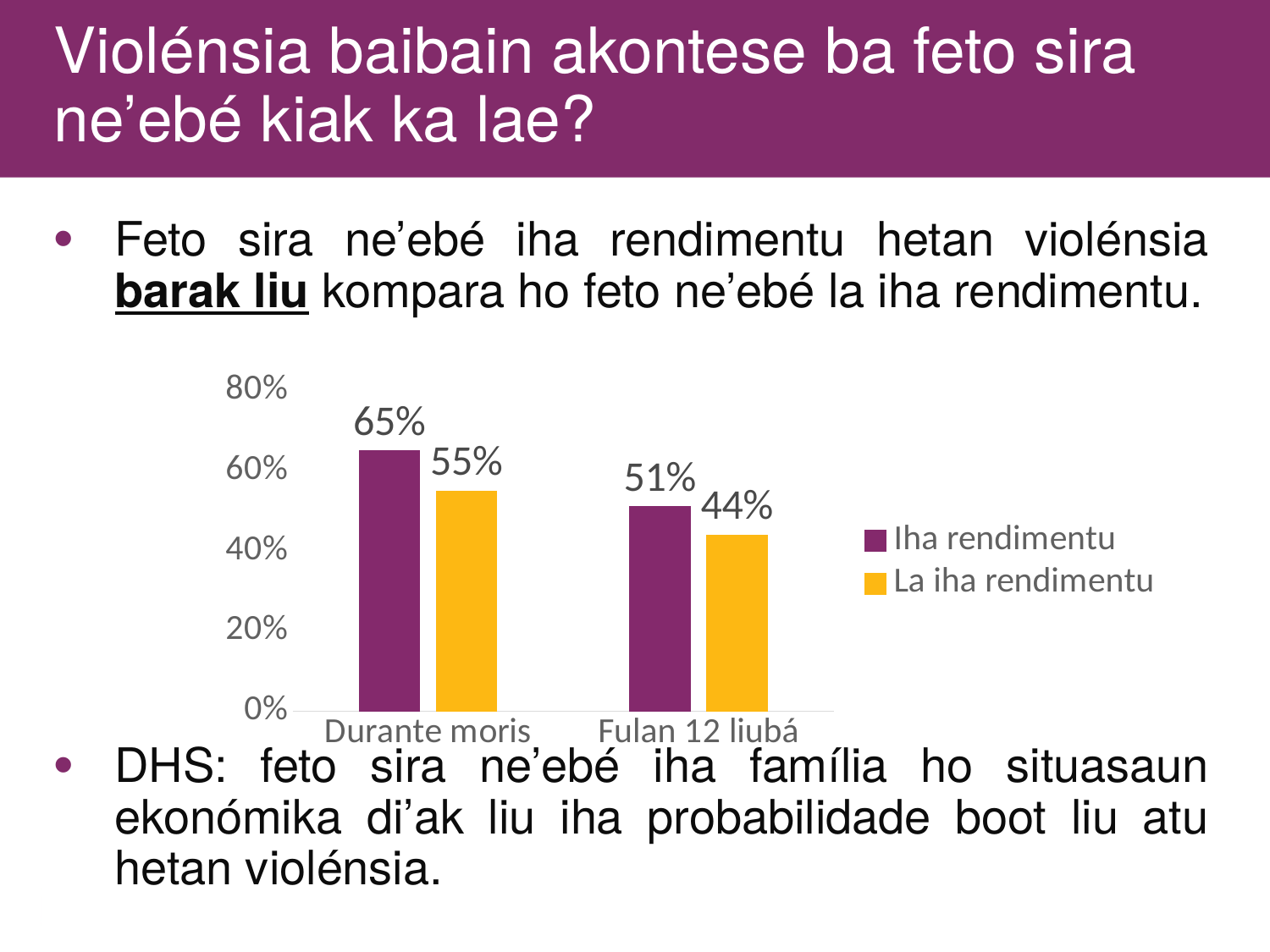

Violénsia baibain akontese ba feto sira ne’ebé kiak ka lae?
Feto sira ne’ebé iha rendimentu hetan violénsia barak liu kompara ho feto ne’ebé la iha rendimentu.

DHS: feto sira ne’ebé iha família ho situasaun ekonómika di’ak liu iha probabilidade boot liu atu hetan violénsia.

### Chart

| Category | Iha rendimentu | La iha rendimentu |
|---|---|---|
| Durante moris | 0.65 | 0.55 |
| Fulan 12 liubá | 0.51 | 0.44 |